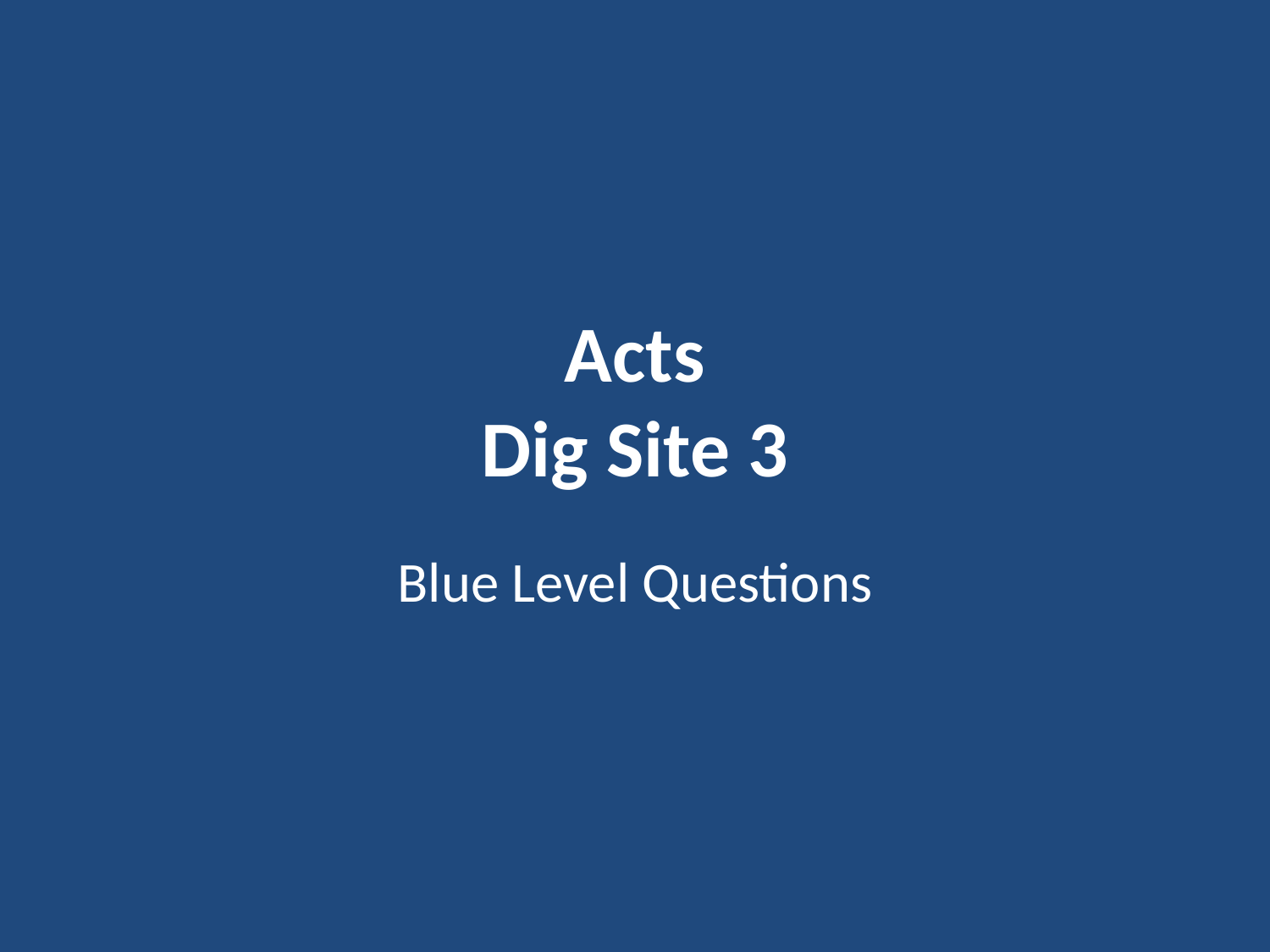

# Acts Dig Site 3
Blue Level Questions